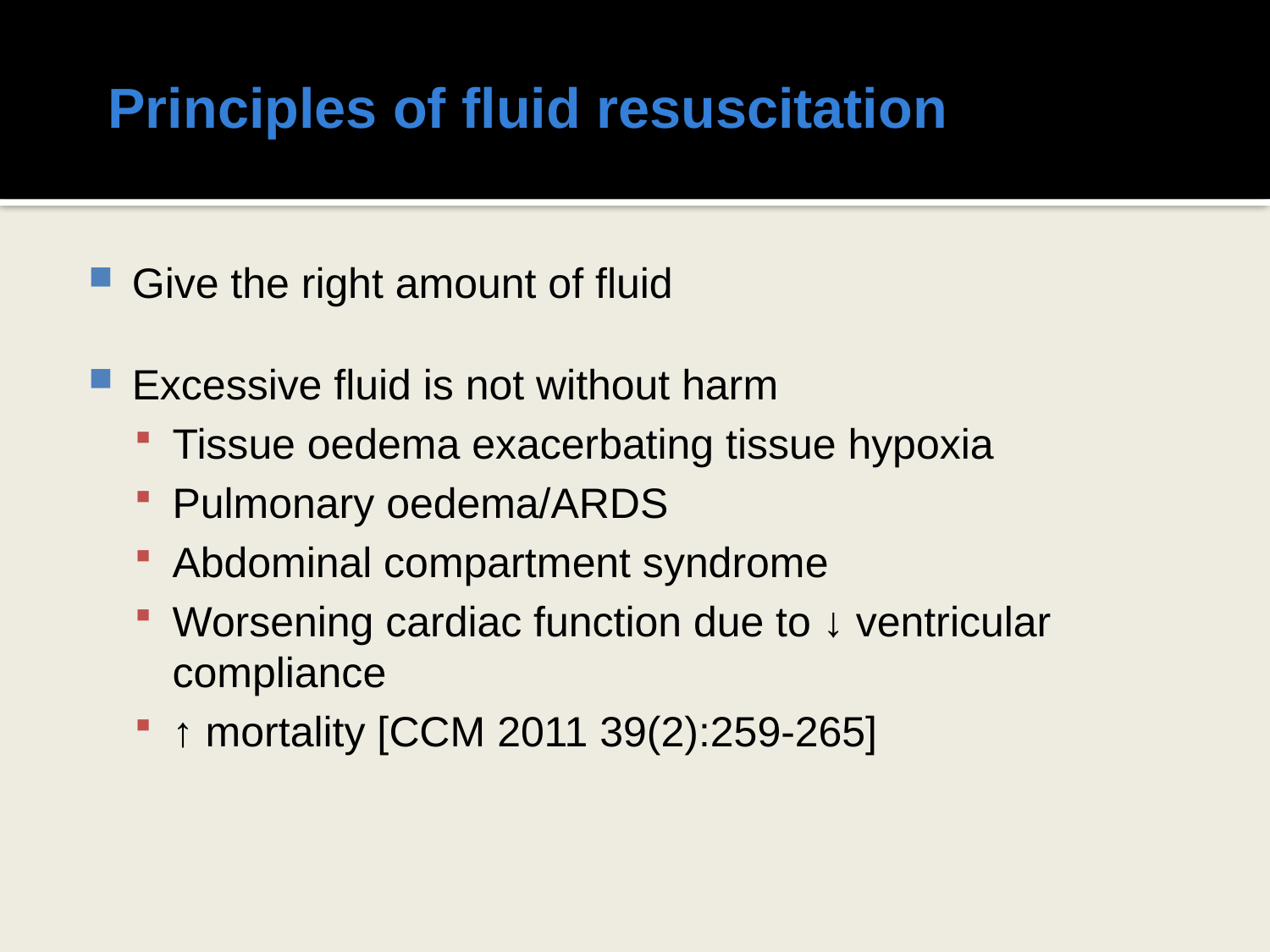

# Principles of fluid resuscitation
Give the right amount of fluid

Excessive fluid is not without harm
Tissue oedema exacerbating tissue hypoxia
Pulmonary oedema/ARDS
Abdominal compartment syndrome
Worsening cardiac function due to ↓ ventricular compliance
↑ mortality [CCM 2011 39(2):259-265]